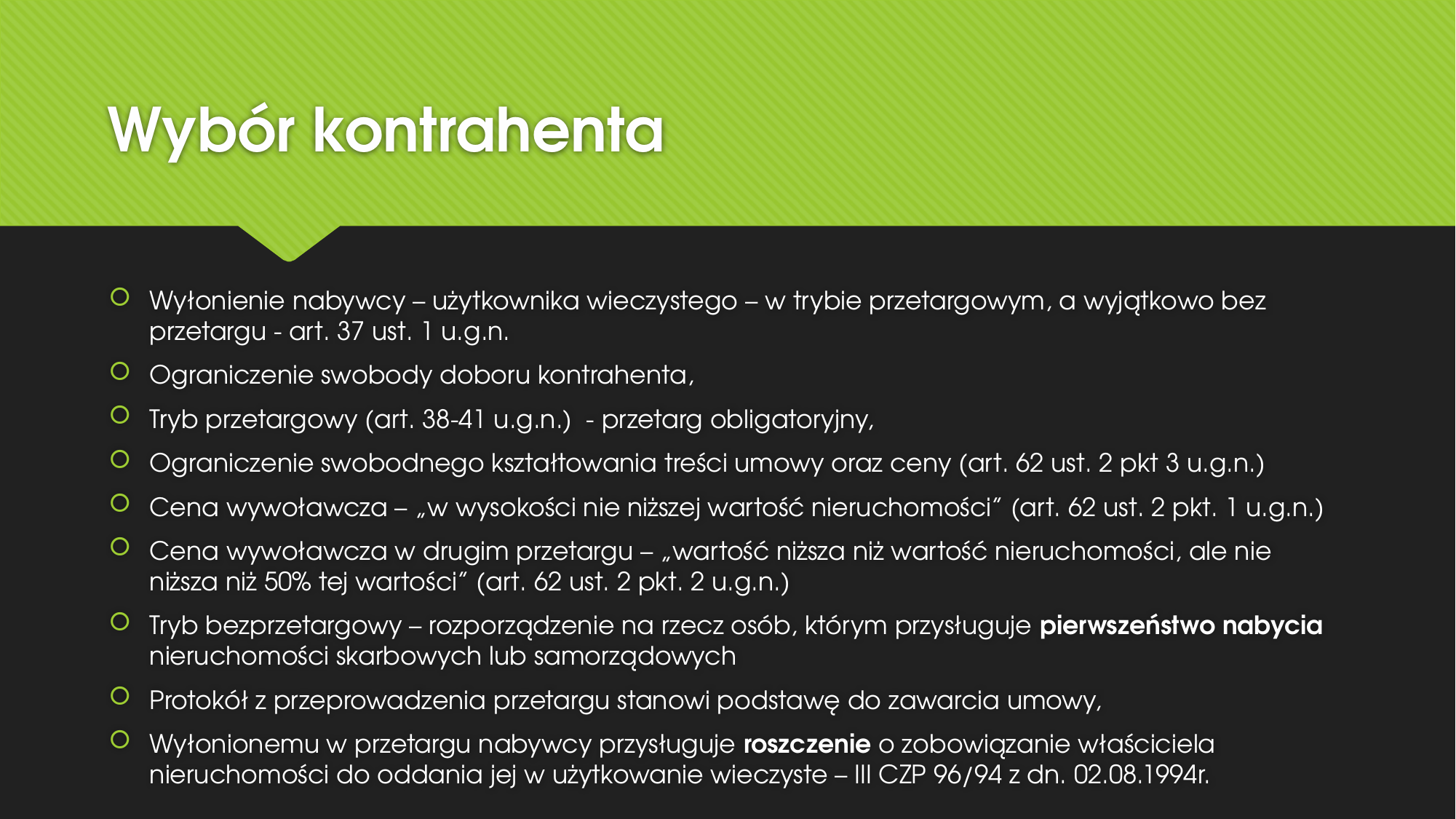

# Wybór kontrahenta
Wyłonienie nabywcy – użytkownika wieczystego – w trybie przetargowym, a wyjątkowo bez przetargu - art. 37 ust. 1 u.g.n.
Ograniczenie swobody doboru kontrahenta,
Tryb przetargowy (art. 38-41 u.g.n.)  - przetarg obligatoryjny,
Ograniczenie swobodnego kształtowania treści umowy oraz ceny (art. 62 ust. 2 pkt 3 u.g.n.)
Cena wywoławcza – „w wysokości nie niższej wartość nieruchomości” (art. 62 ust. 2 pkt. 1 u.g.n.)
Cena wywoławcza w drugim przetargu – „wartość niższa niż wartość nieruchomości, ale nie niższa niż 50% tej wartości” (art. 62 ust. 2 pkt. 2 u.g.n.)
Tryb bezprzetargowy – rozporządzenie na rzecz osób, którym przysługuje pierwszeństwo nabycia nieruchomości skarbowych lub samorządowych
Protokół z przeprowadzenia przetargu stanowi podstawę do zawarcia umowy,
Wyłonionemu w przetargu nabywcy przysługuje roszczenie o zobowiązanie właściciela nieruchomości do oddania jej w użytkowanie wieczyste – III CZP 96/94 z dn. 02.08.1994r.